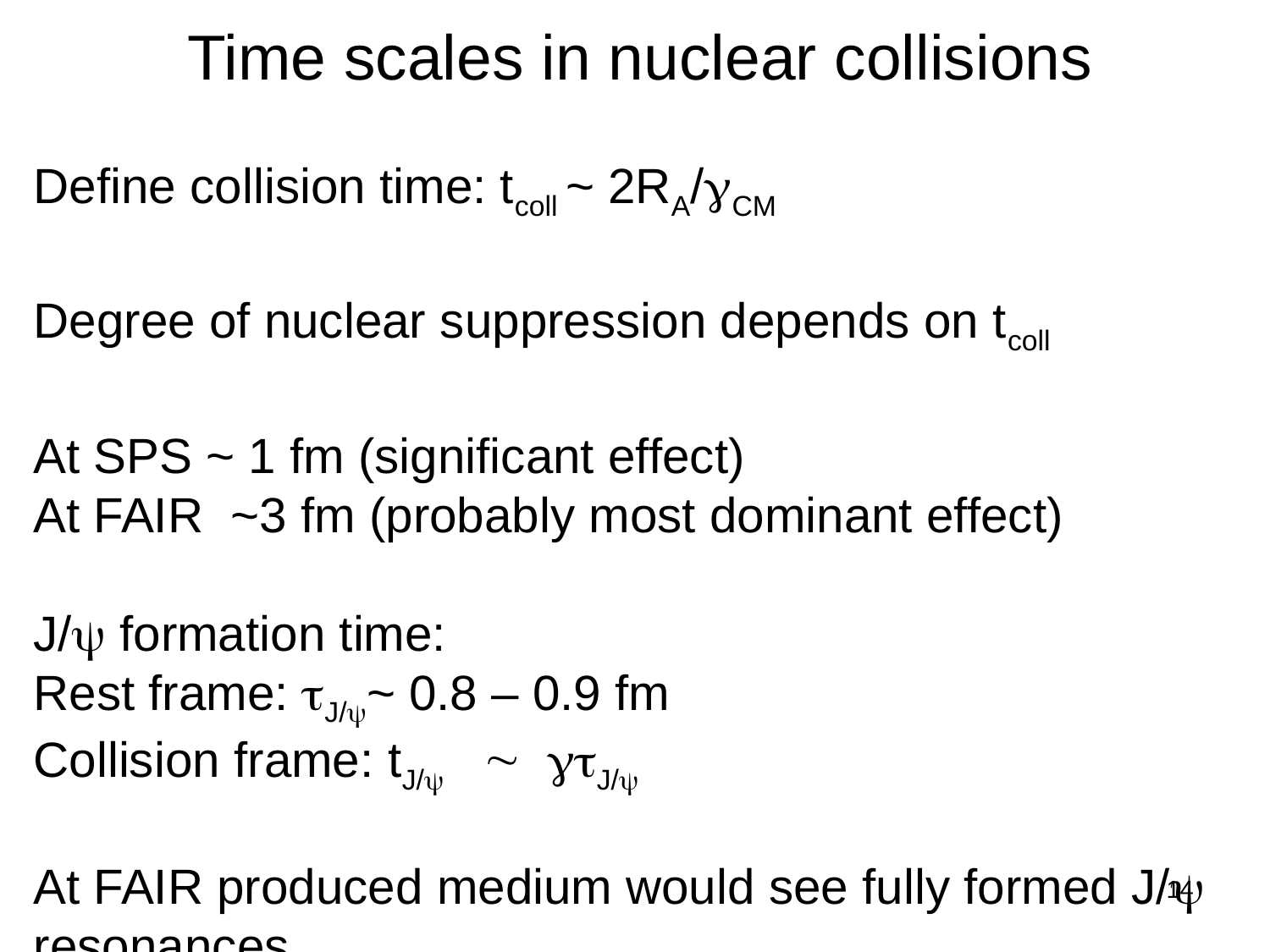

Time scales in nuclear collisions
Define collision time: tcoll ~ 2RA/γCM

Degree of nuclear suppression depends on tcoll

At SPS ~ 1 fm (significant effect)
At FAIR  ~3 fm (probably most dominant effect)

J/ψ formation time:
Rest frame: τJ/ψ~ 0.8 – 0.9 fm
Collision frame: tJ/ψ  ∼ γτJ/ψ

At FAIR produced medium would see fully formed J/ψ resonances
14